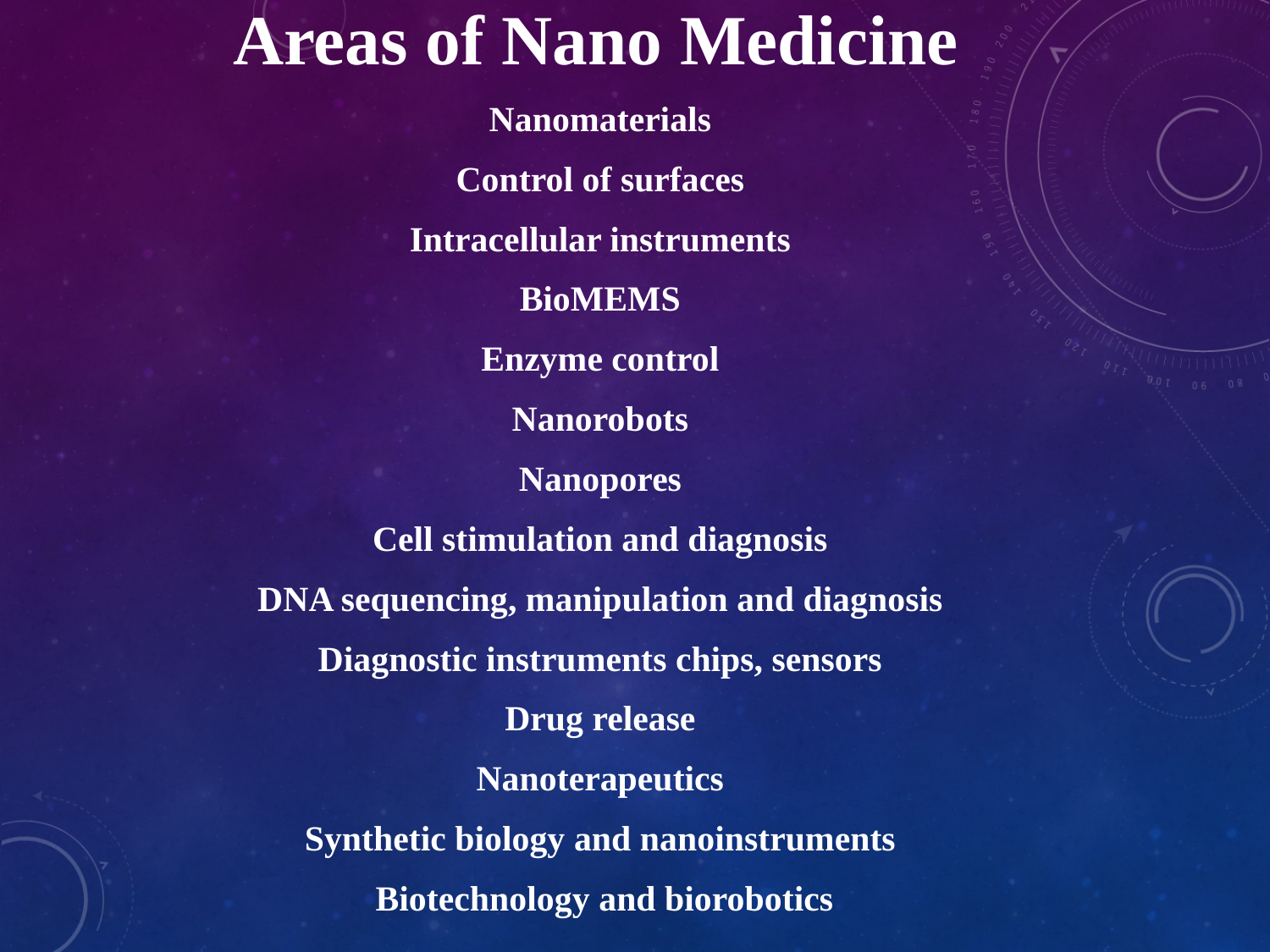

Areas of Nano Medicine
Nanomaterials
Control of surfaces
Intracellular instruments
BioMEMS
Enzyme control
Nanorobots
Nanopores
Cell stimulation and diagnosis
DNA sequencing, manipulation and diagnosis
Diagnostic instruments chips, sensors
Drug release
Nanoterapeutics
Synthetic biology and nanoinstruments
Biotechnology and biorobotics